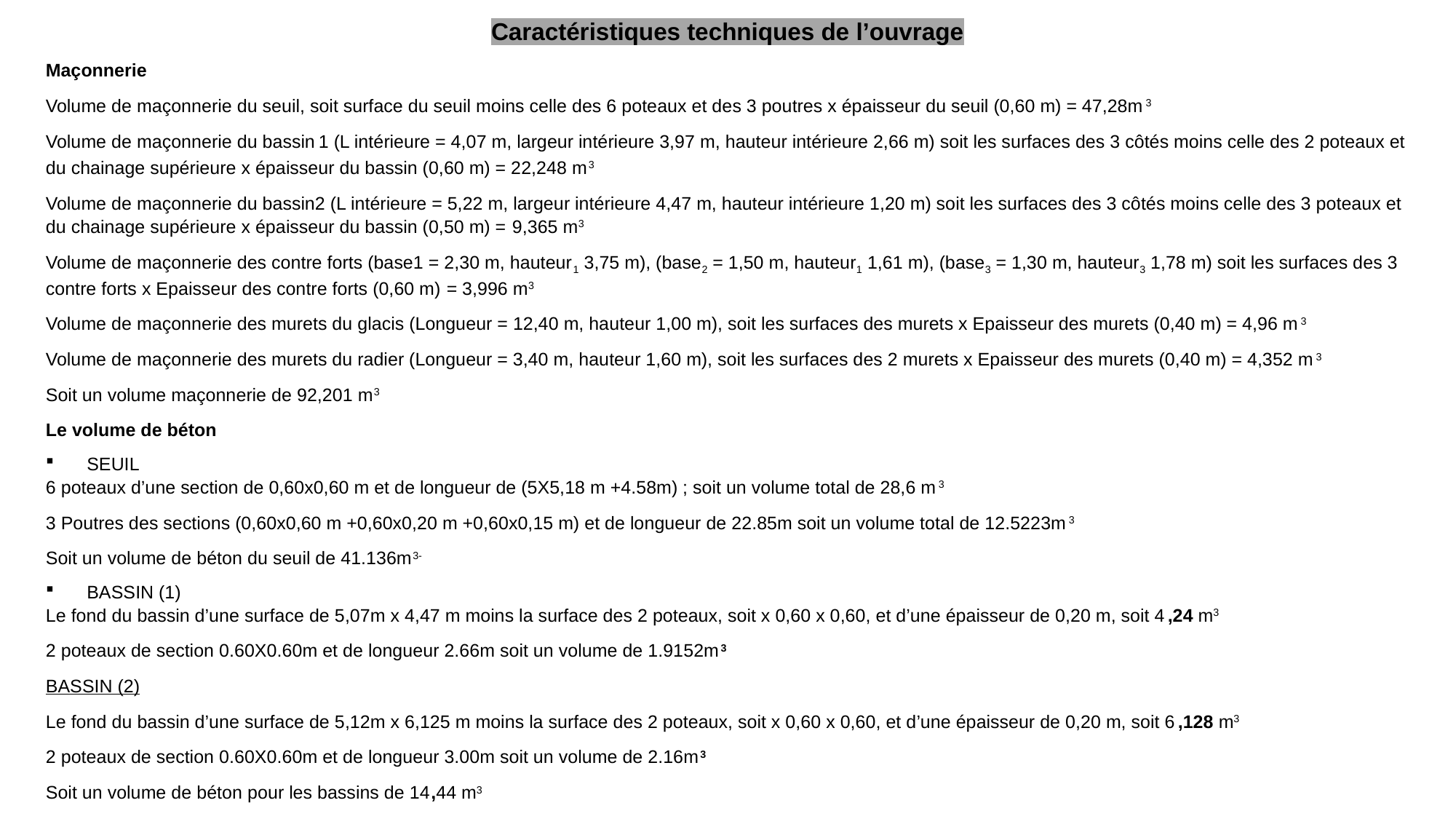

Caractéristiques techniques de l’ouvrage
Maçonnerie
Volume de maçonnerie du seuil, soit surface du seuil moins celle des 6 poteaux et des 3 poutres x épaisseur du seuil (0,60 m) = 47,28m3
Volume de maçonnerie du bassin 1 (L intérieure = 4,07 m, largeur intérieure 3,97 m, hauteur intérieure 2,66 m) soit les surfaces des 3 côtés moins celle des 2 poteaux et du chainage supérieure x épaisseur du bassin (0,60 m) = 22,248 m3
Volume de maçonnerie du bassin2 (L intérieure = 5,22 m, largeur intérieure 4,47 m, hauteur intérieure 1,20 m) soit les surfaces des 3 côtés moins celle des 3 poteaux et du chainage supérieure x épaisseur du bassin (0,50 m) = 9,365 m3
Volume de maçonnerie des contre forts (base1 = 2,30 m, hauteur1 3,75 m), (base2 = 1,50 m, hauteur1 1,61 m), (base3 = 1,30 m, hauteur3 1,78 m) soit les surfaces des 3 contre forts x Epaisseur des contre forts (0,60 m) = 3,996 m3
Volume de maçonnerie des murets du glacis (Longueur = 12,40 m, hauteur 1,00 m), soit les surfaces des murets x Epaisseur des murets (0,40 m) = 4,96 m3
Volume de maçonnerie des murets du radier (Longueur = 3,40 m, hauteur 1,60 m), soit les surfaces des 2 murets x Epaisseur des murets (0,40 m) = 4,352 m3
Soit un volume maçonnerie de 92,201 m3
Le volume de béton
SEUIL
6 poteaux d’une section de 0,60x0,60 m et de longueur de (5X5,18 m +4.58m) ; soit un volume total de 28,6 m3
3 Poutres des sections (0,60x0,60 m +0,60x0,20 m +0,60x0,15 m) et de longueur de 22.85m soit un volume total de 12.5223m3
Soit un volume de béton du seuil de 41.136m3-
BASSIN (1)
Le fond du bassin d’une surface de 5,07m x 4,47 m moins la surface des 2 poteaux, soit x 0,60 x 0,60, et d’une épaisseur de 0,20 m, soit 4,24 m3
2 poteaux de section 0.60X0.60m et de longueur 2.66m soit un volume de 1.9152m3
BASSIN (2)
Le fond du bassin d’une surface de 5,12m x 6,125 m moins la surface des 2 poteaux, soit x 0,60 x 0,60, et d’une épaisseur de 0,20 m, soit 6,128 m3
2 poteaux de section 0.60X0.60m et de longueur 3.00m soit un volume de 2.16m3
Soit un volume de béton pour les bassins de 14,44 m3